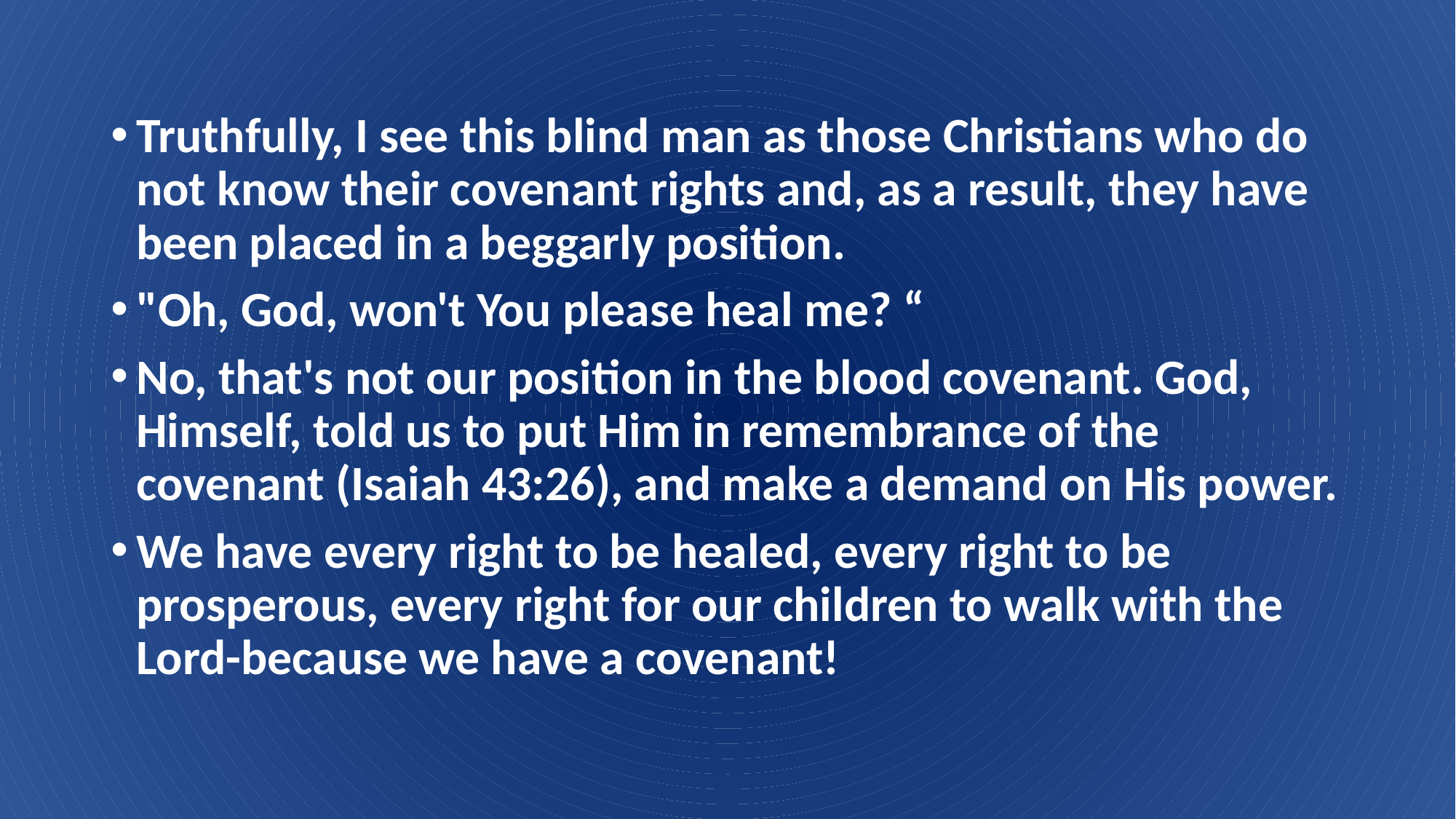

Truthfully, I see this blind man as those Christians who do not know their covenant rights and, as a result, they have been placed in a beggarly position.
"Oh, God, won't You please heal me? “
No, that's not our position in the blood covenant. God, Himself, told us to put Him in remembrance of the covenant (Isaiah 43:26), and make a demand on His power.
We have every right to be healed, every right to be prosperous, every right for our children to walk with the Lord-because we have a covenant!